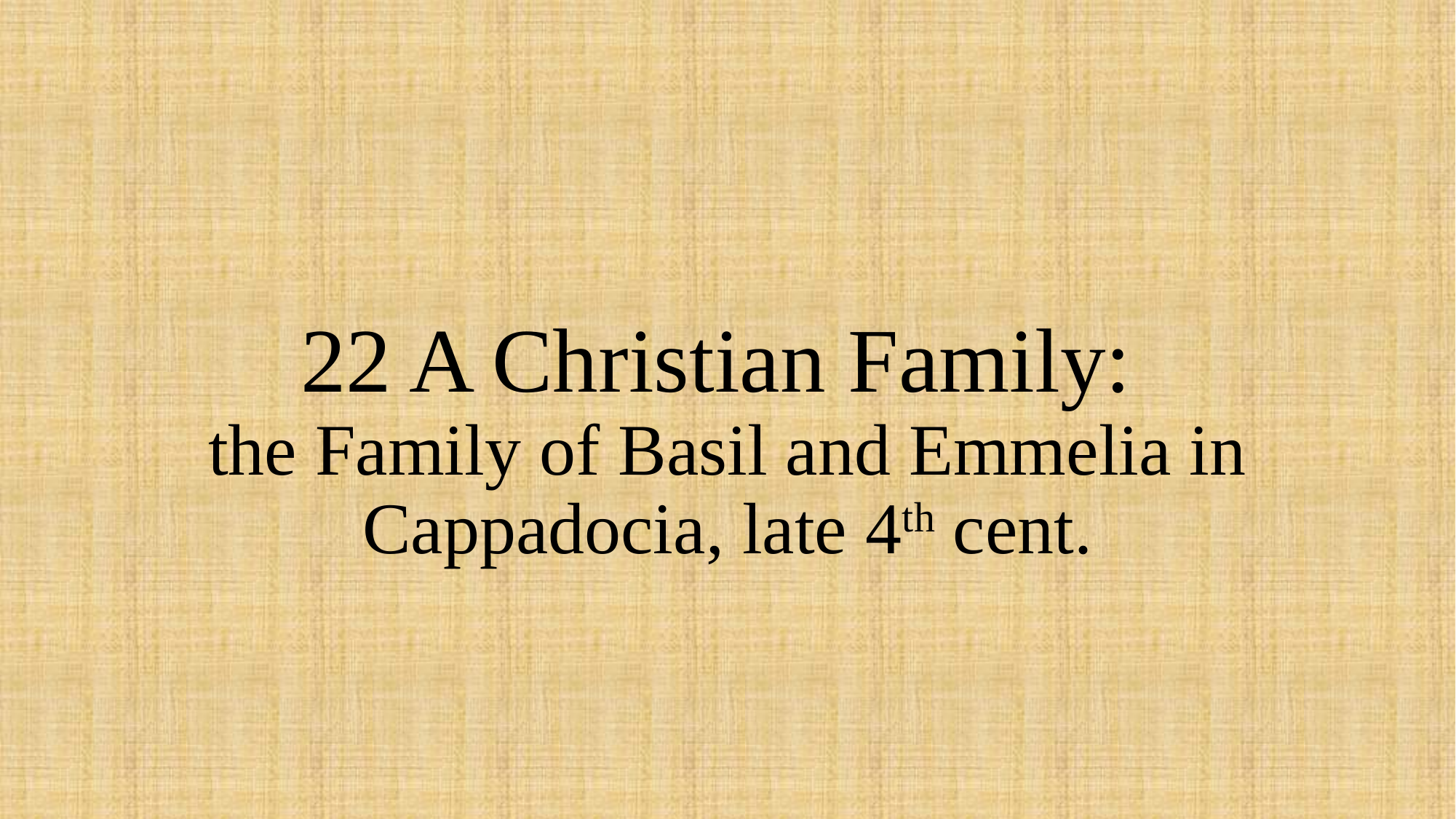

# 22 A Christian Family: the Family of Basil and Emmelia in Cappadocia, late 4th cent.